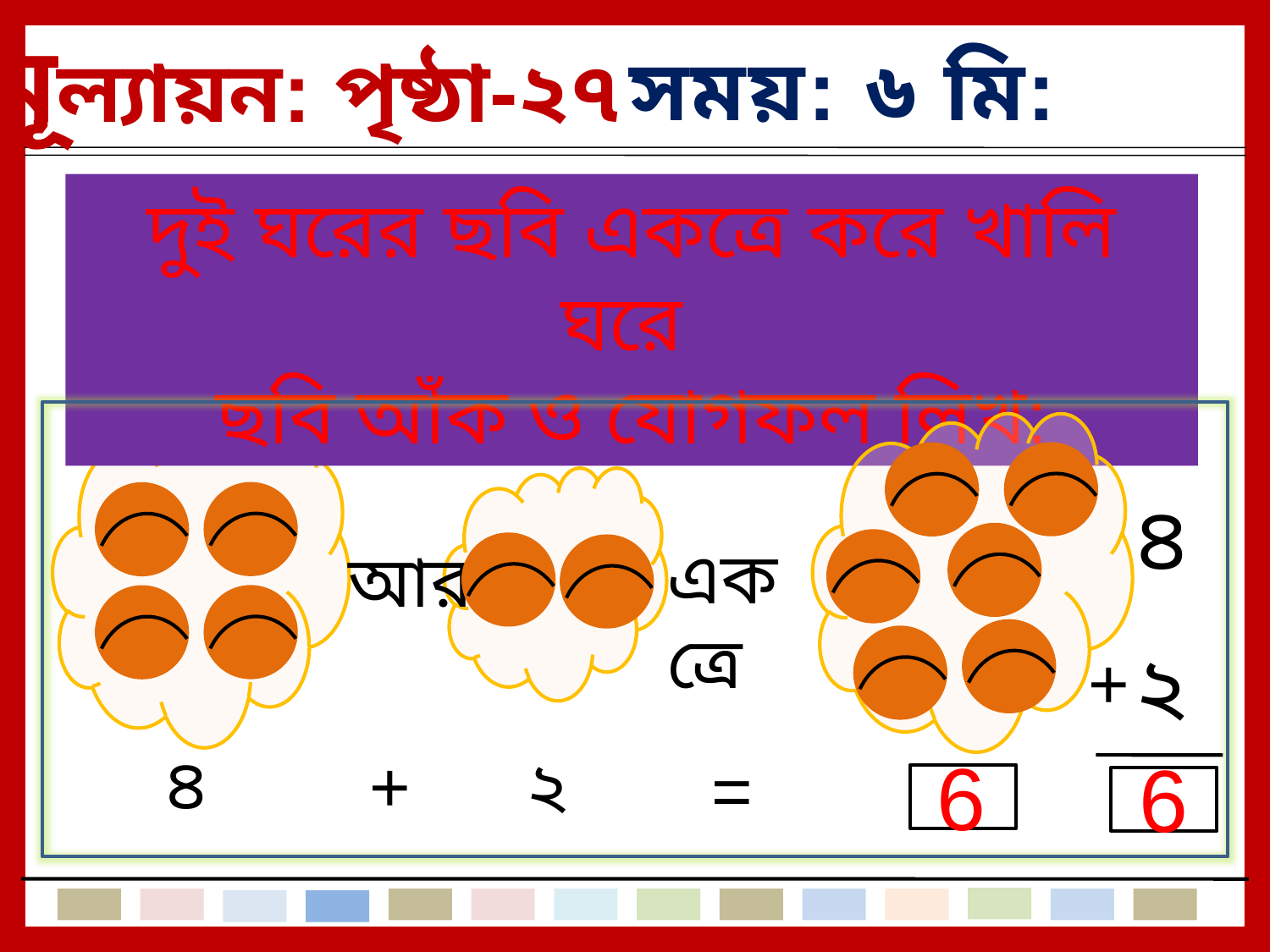

মূল্যায়ন: পৃষ্ঠা-২৭
সময়: ৬ মি:
দুই ঘরের ছবি একত্রে করে খালি ঘরে
ছবি আঁক ও যোগফল লিখ:

৪

একত্রে

আর

২

+
৪
+
২
6
6
=